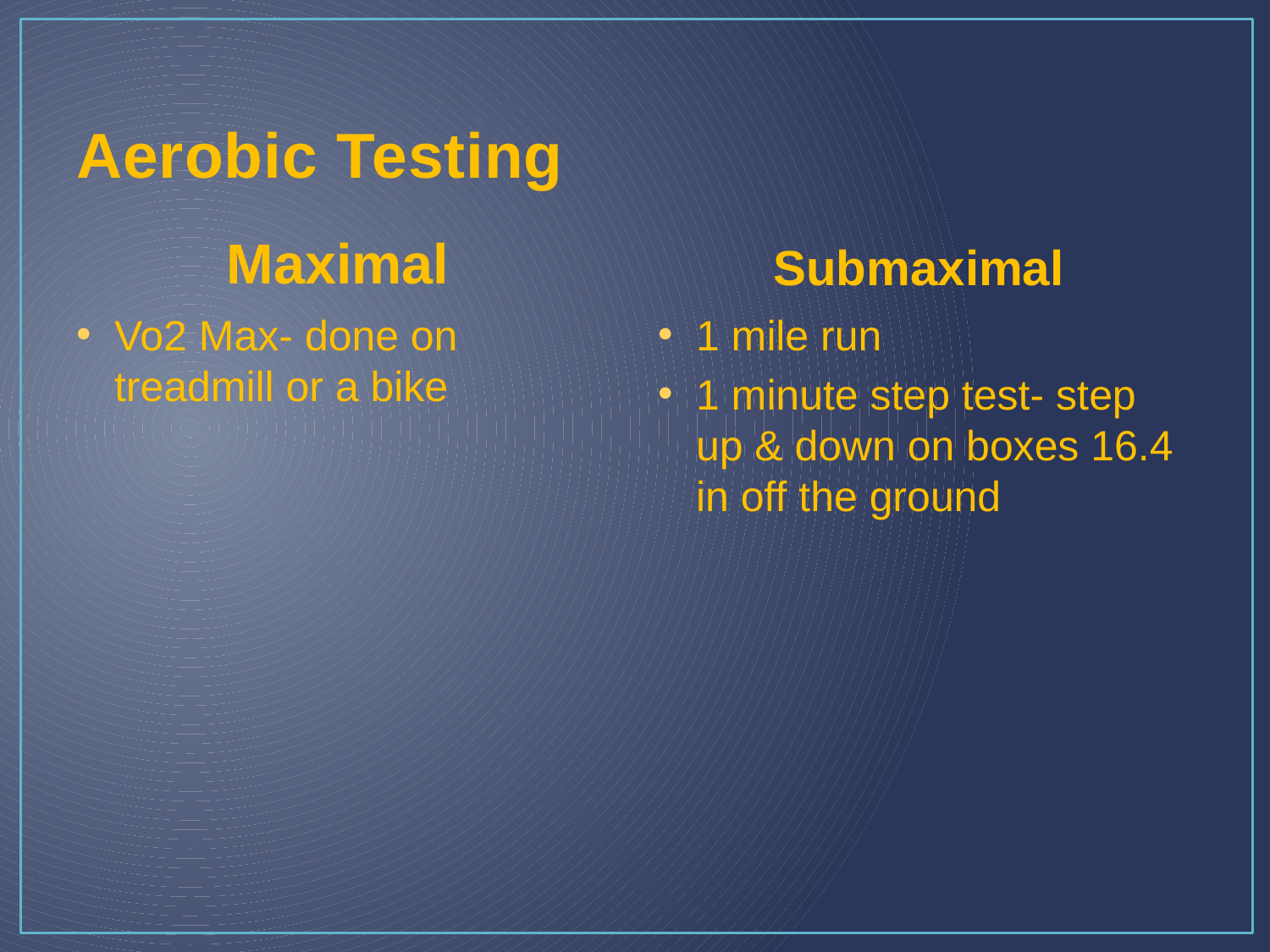

# Aerobic Testing
Maximal
Submaximal
Vo2 Max- done on treadmill or a bike

1 mile run
1 minute step test- step up & down on boxes 16.4 in off the ground